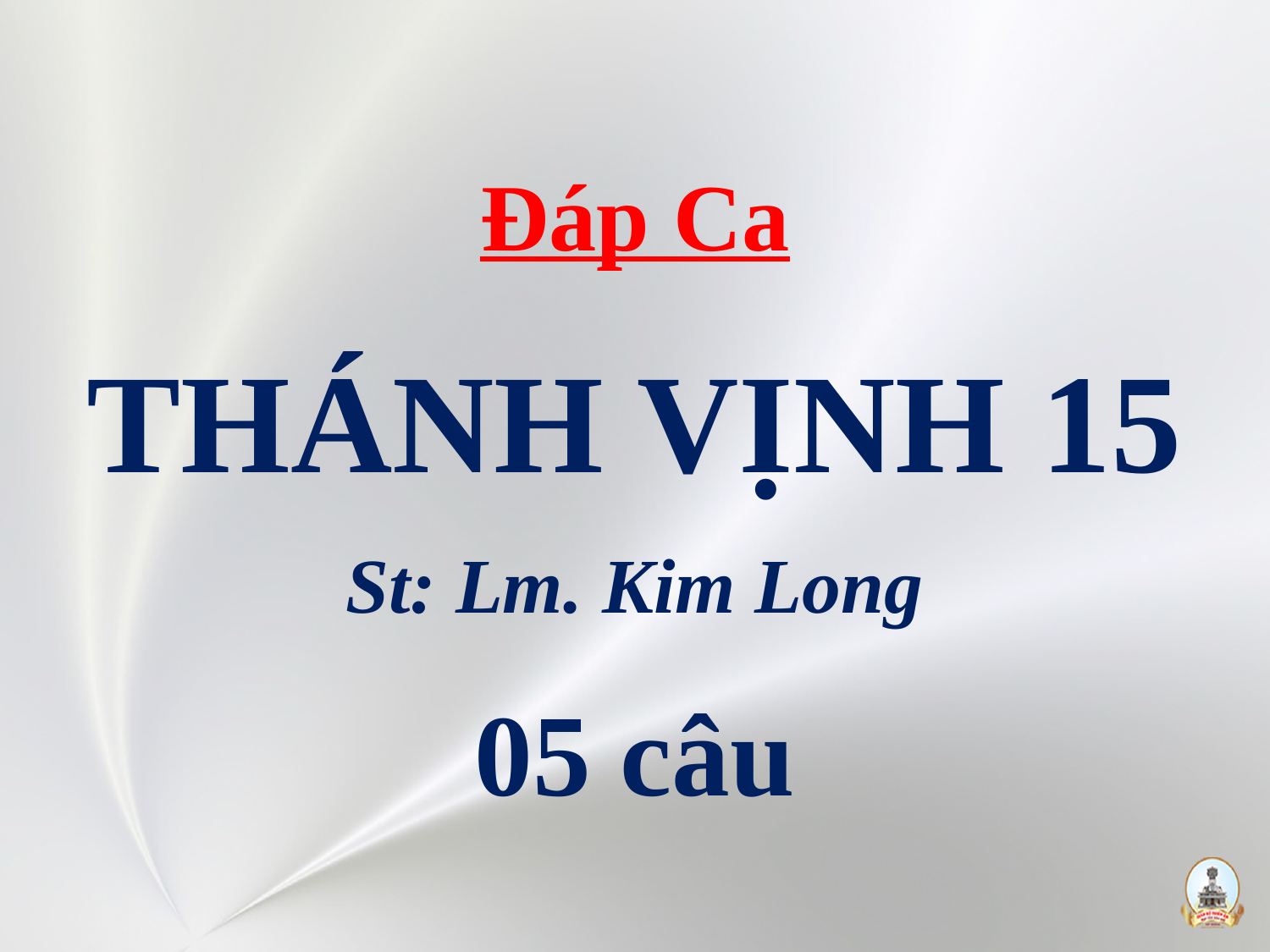

Đáp Ca
THÁNH VỊNH 15
St: Lm. Kim Long
05 câu

#